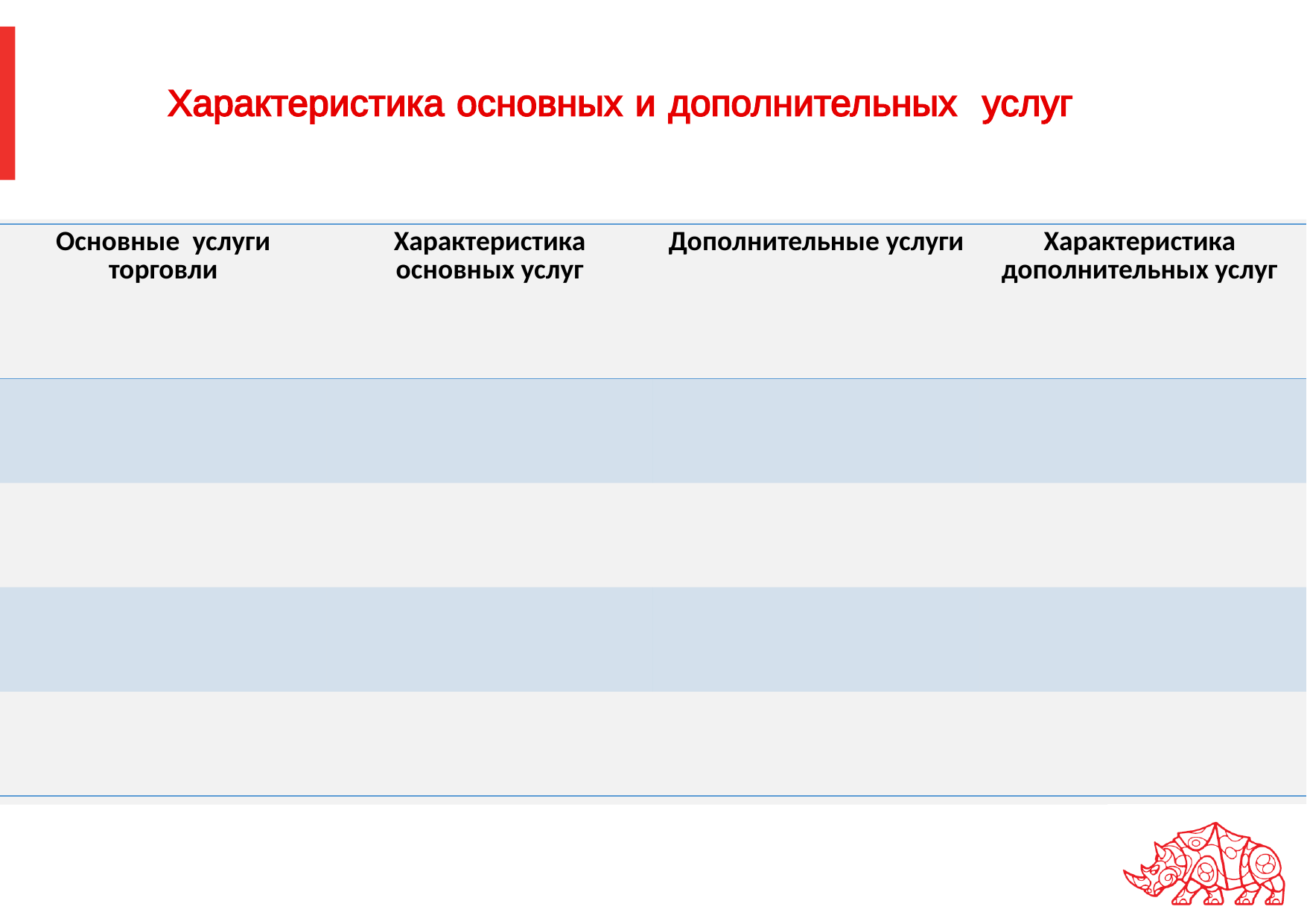

# Характеристика основных и дополнительных  услуг
| Основные услуги торговли | Характеристика основных услуг | Дополнительные услуги | Характеристика дополнительных услуг |
| --- | --- | --- | --- |
|  |  |  |  |
|  |  |  |  |
|  |  |  |  |
|  |  |  |  |